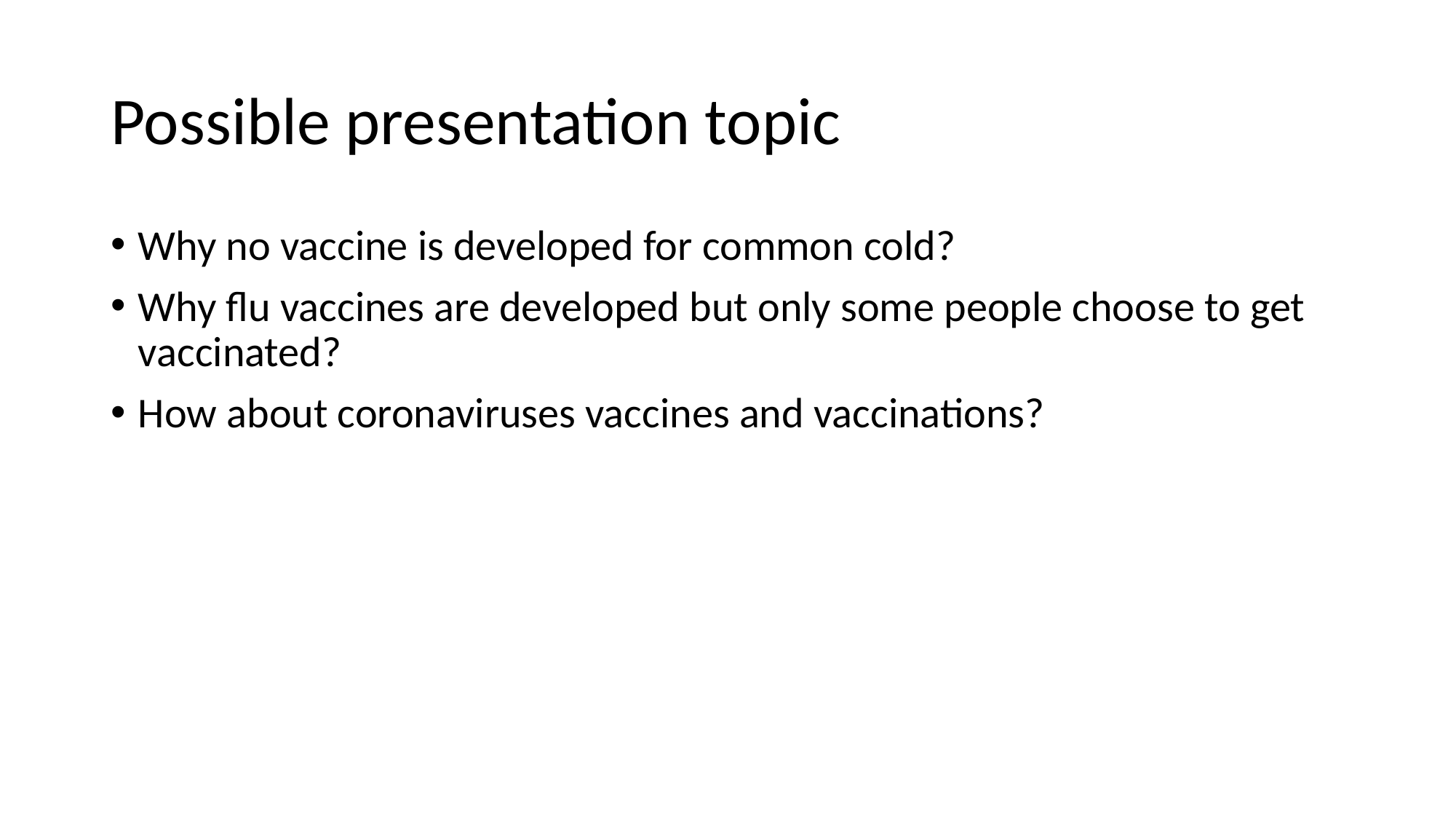

# Possible presentation topic
Why no vaccine is developed for common cold?
Why flu vaccines are developed but only some people choose to get vaccinated?
How about coronaviruses vaccines and vaccinations?